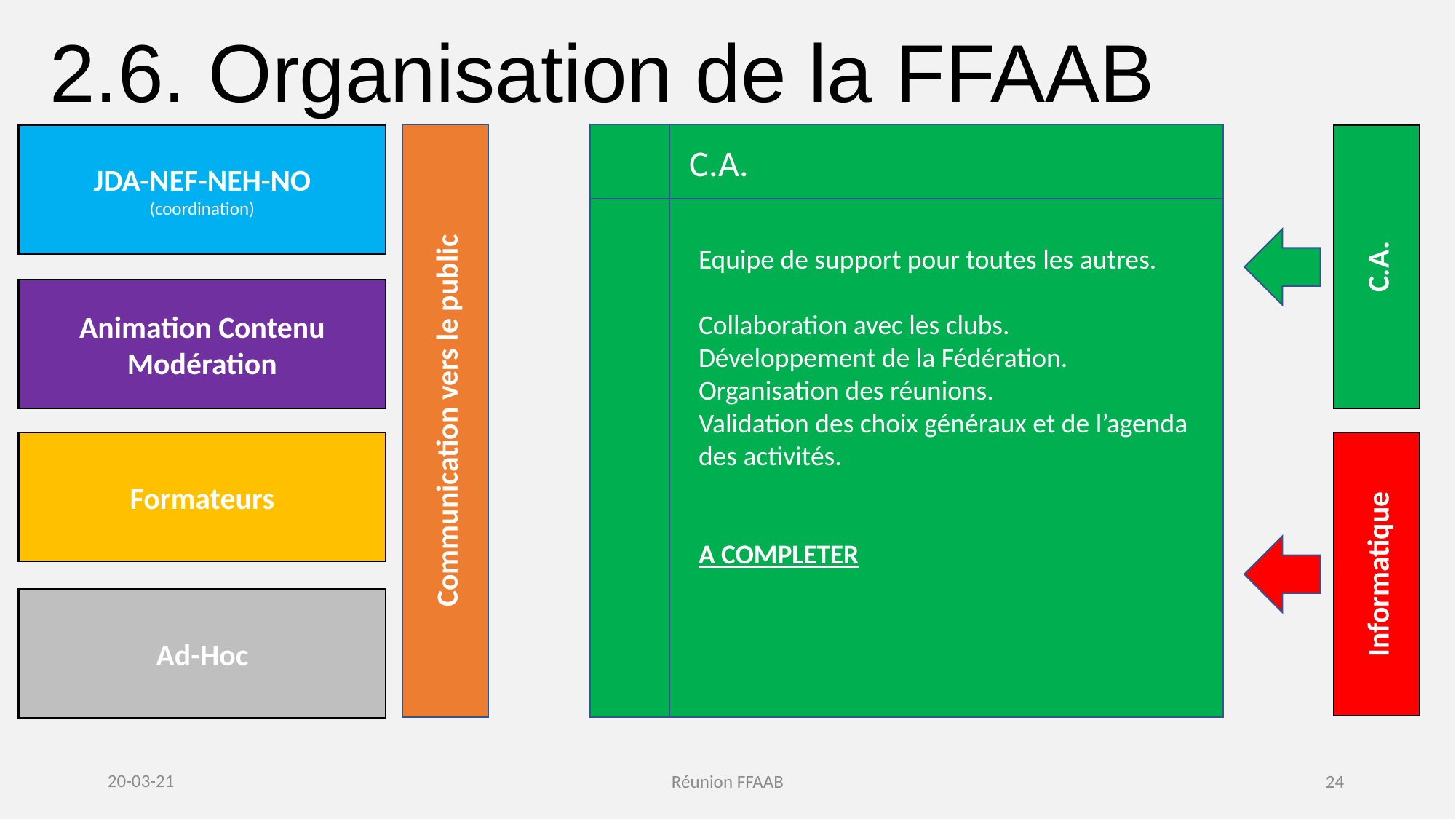

2.6. Organisation de la FFAAB
Communication vers le public

JDA-NEF-NEH-NO
(coordination)
C.A.
C.A.

Equipe de support pour toutes les autres.

Collaboration avec les clubs.
Développement de la Fédération.
Organisation des réunions.
Validation des choix généraux et de l’agenda des activités.

A COMPLETER

Animation Contenu Modération
Formateurs
Informatique

Ad-Hoc
20-03-21
Réunion FFAAB
24